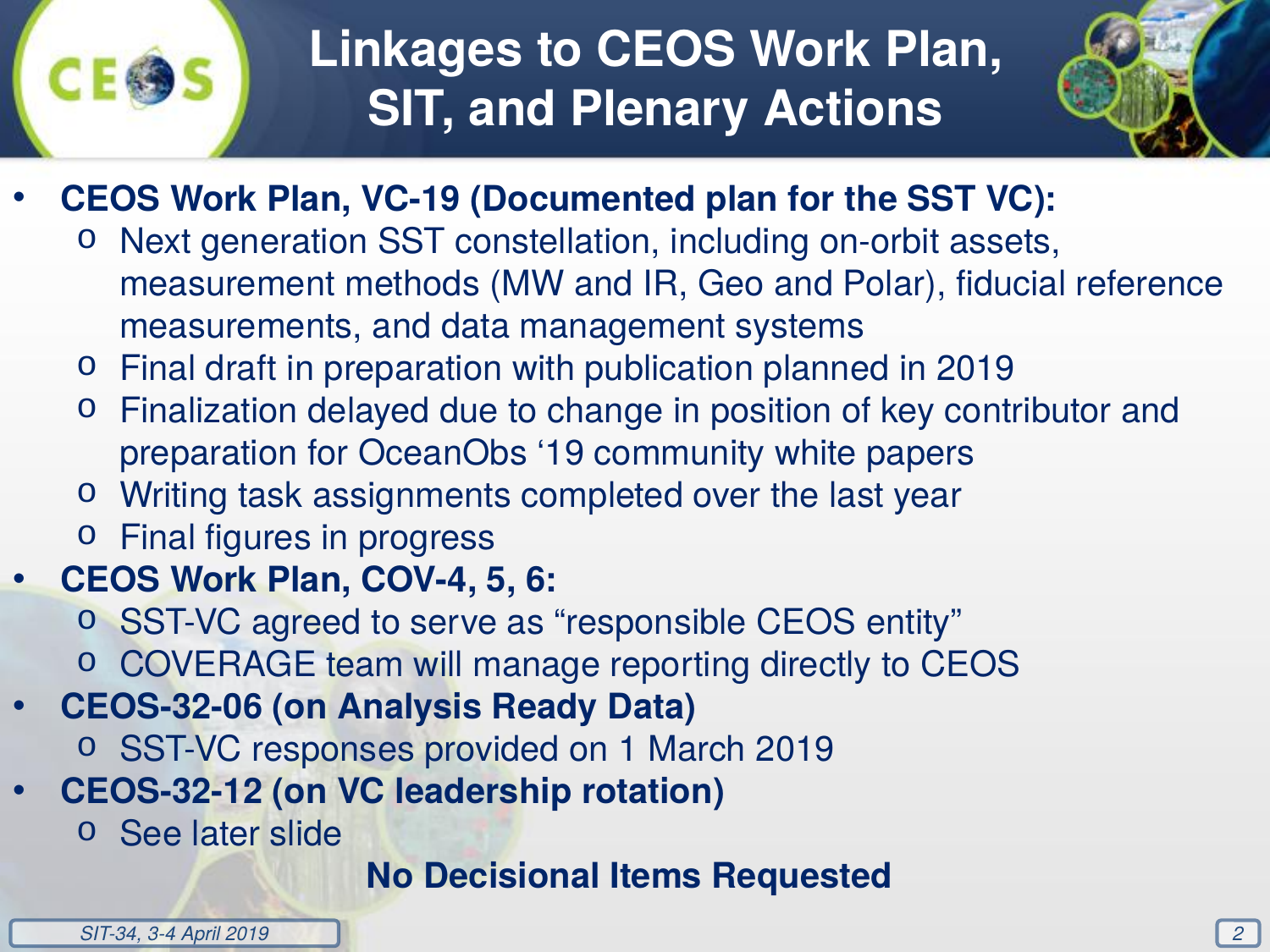

Linkages to CEOS Work Plan, SIT, and Plenary Actions
CEOS Work Plan, VC-19 (Documented plan for the SST VC):
Next generation SST constellation, including on-orbit assets, measurement methods (MW and IR, Geo and Polar), fiducial reference measurements, and data management systems
Final draft in preparation with publication planned in 2019
Finalization delayed due to change in position of key contributor and preparation for OceanObs ‘19 community white papers
Writing task assignments completed over the last year
Final figures in progress
CEOS Work Plan, COV-4, 5, 6:
SST-VC agreed to serve as “responsible CEOS entity”
COVERAGE team will manage reporting directly to CEOS
CEOS-32-06 (on Analysis Ready Data)
SST-VC responses provided on 1 March 2019
CEOS-32-12 (on VC leadership rotation)
See later slide
No Decisional Items Requested
2